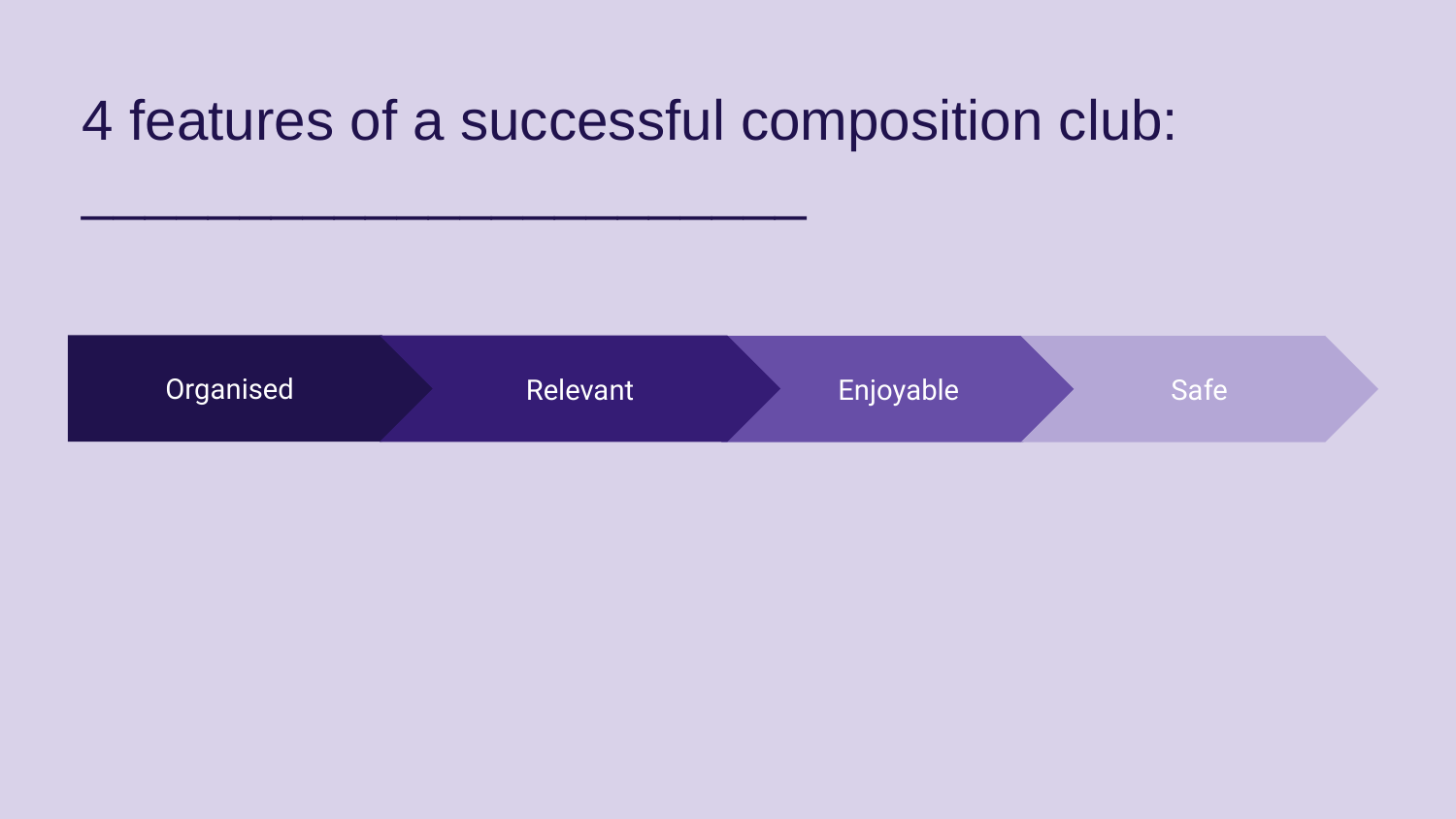

# 4 features of a successful composition club:
_______________________

Relevant

Organised
Safe

Enjoyable